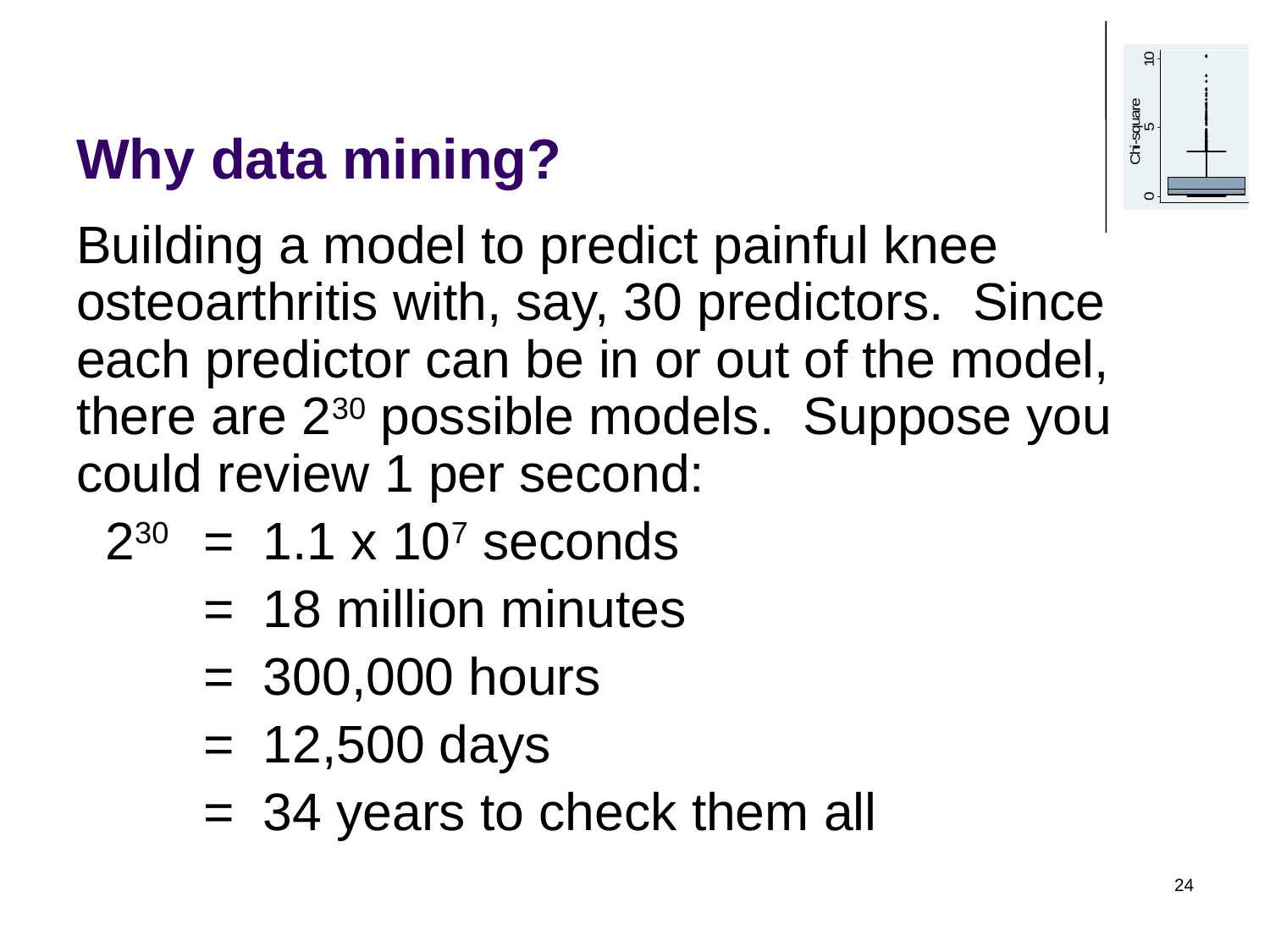

# Why data mining?
Building a model to predict painful knee osteoarthritis with, say, 30 predictors.  Since each predictor can be in or out of the model, there are 230 possible models.  Suppose you could review 1 per second:
  230 	=  1.1 x 107 seconds
	=  18 million minutes
	=  300,000 hours
	=  12,500 days
	=  34 years to check them all

24